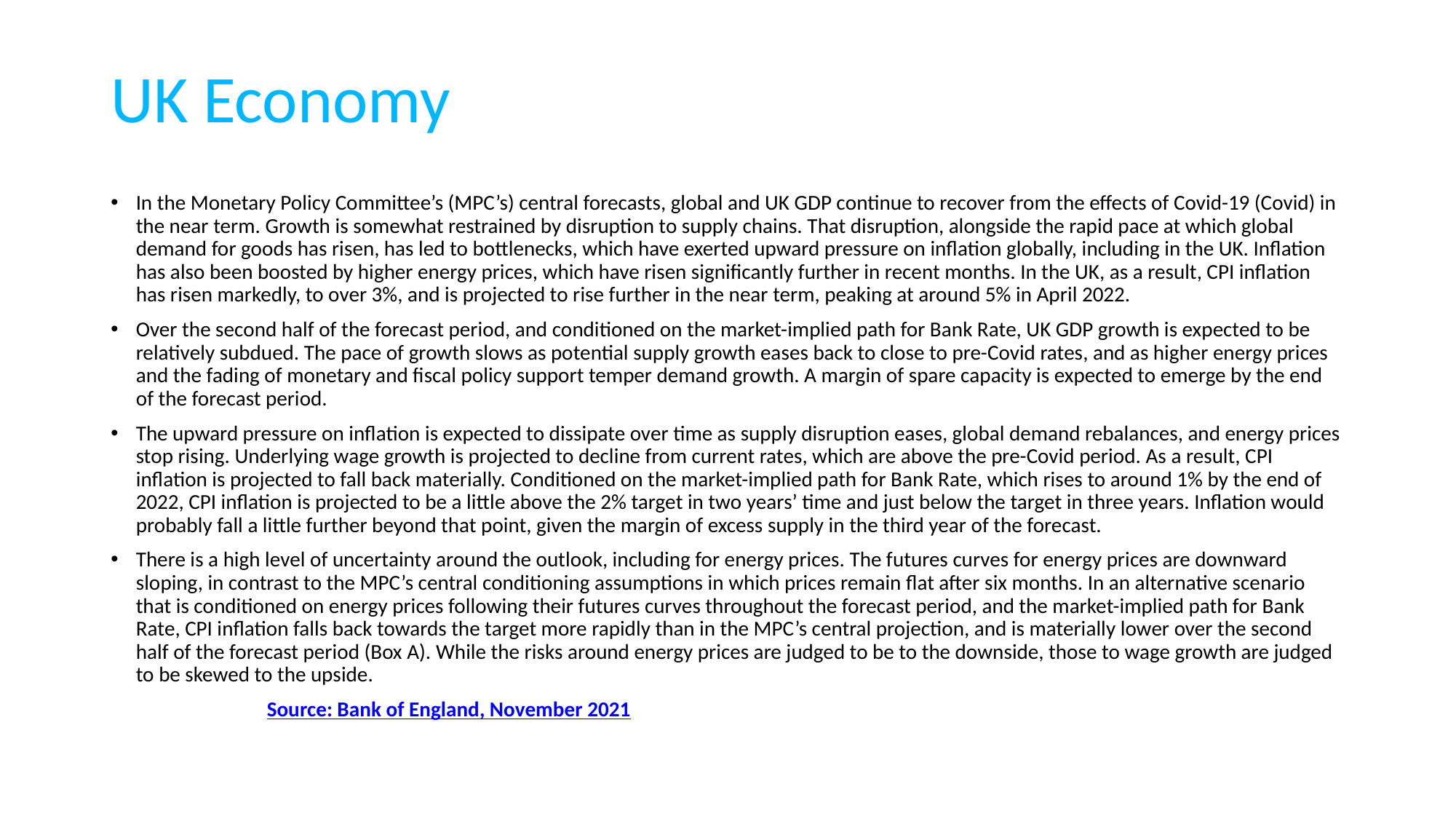

# UK Economy
In the Monetary Policy Committee’s (MPC’s) central forecasts, global and UK GDP continue to recover from the effects of Covid-19 (Covid) in the near term. Growth is somewhat restrained by disruption to supply chains. That disruption, alongside the rapid pace at which global demand for goods has risen, has led to bottlenecks, which have exerted upward pressure on inflation globally, including in the UK. Inflation has also been boosted by higher energy prices, which have risen significantly further in recent months. In the UK, as a result, CPI inflation has risen markedly, to over 3%, and is projected to rise further in the near term, peaking at around 5% in April 2022.
Over the second half of the forecast period, and conditioned on the market-implied path for Bank Rate, UK GDP growth is expected to be relatively subdued. The pace of growth slows as potential supply growth eases back to close to pre-Covid rates, and as higher energy prices and the fading of monetary and fiscal policy support temper demand growth. A margin of spare capacity is expected to emerge by the end of the forecast period.
The upward pressure on inflation is expected to dissipate over time as supply disruption eases, global demand rebalances, and energy prices stop rising. Underlying wage growth is projected to decline from current rates, which are above the pre-Covid period. As a result, CPI inflation is projected to fall back materially. Conditioned on the market-implied path for Bank Rate, which rises to around 1% by the end of 2022, CPI inflation is projected to be a little above the 2% target in two years’ time and just below the target in three years. Inflation would probably fall a little further beyond that point, given the margin of excess supply in the third year of the forecast.
There is a high level of uncertainty around the outlook, including for energy prices. The futures curves for energy prices are downward sloping, in contrast to the MPC’s central conditioning assumptions in which prices remain flat after six months. In an alternative scenario that is conditioned on energy prices following their futures curves throughout the forecast period, and the market-implied path for Bank Rate, CPI inflation falls back towards the target more rapidly than in the MPC’s central projection, and is materially lower over the second half of the forecast period (Box A). While the risks around energy prices are judged to be to the downside, those to wage growth are judged to be skewed to the upside.
							               Source: Bank of England, November 2021